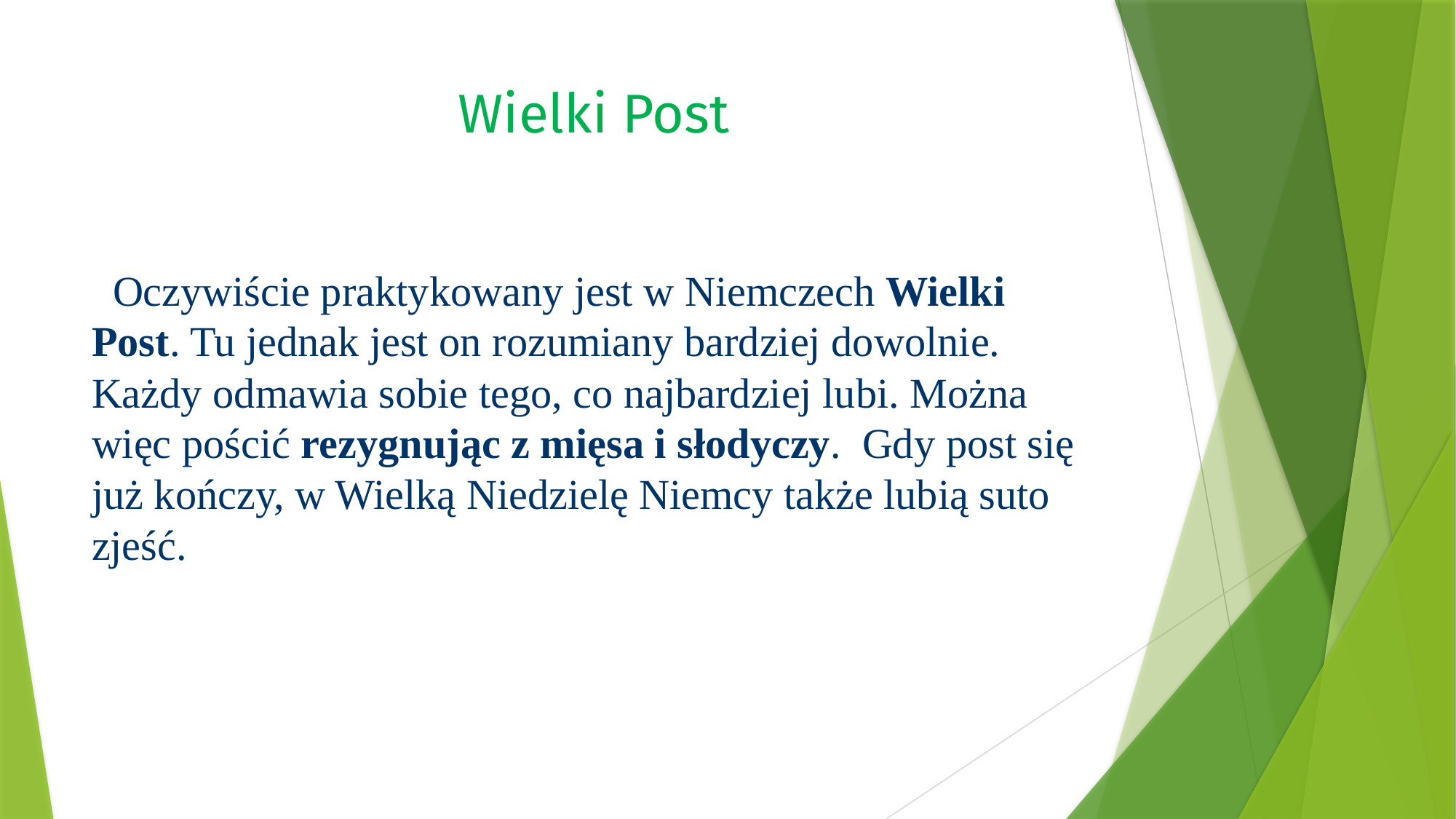

# Wielki Post
  Oczywiście praktykowany jest w Niemczech Wielki Post. Tu jednak jest on rozumiany bardziej dowolnie. Każdy odmawia sobie tego, co najbardziej lubi. Można więc pościć rezygnując z mięsa i słodyczy.  Gdy post się już kończy, w Wielką Niedzielę Niemcy także lubią suto zjeść.